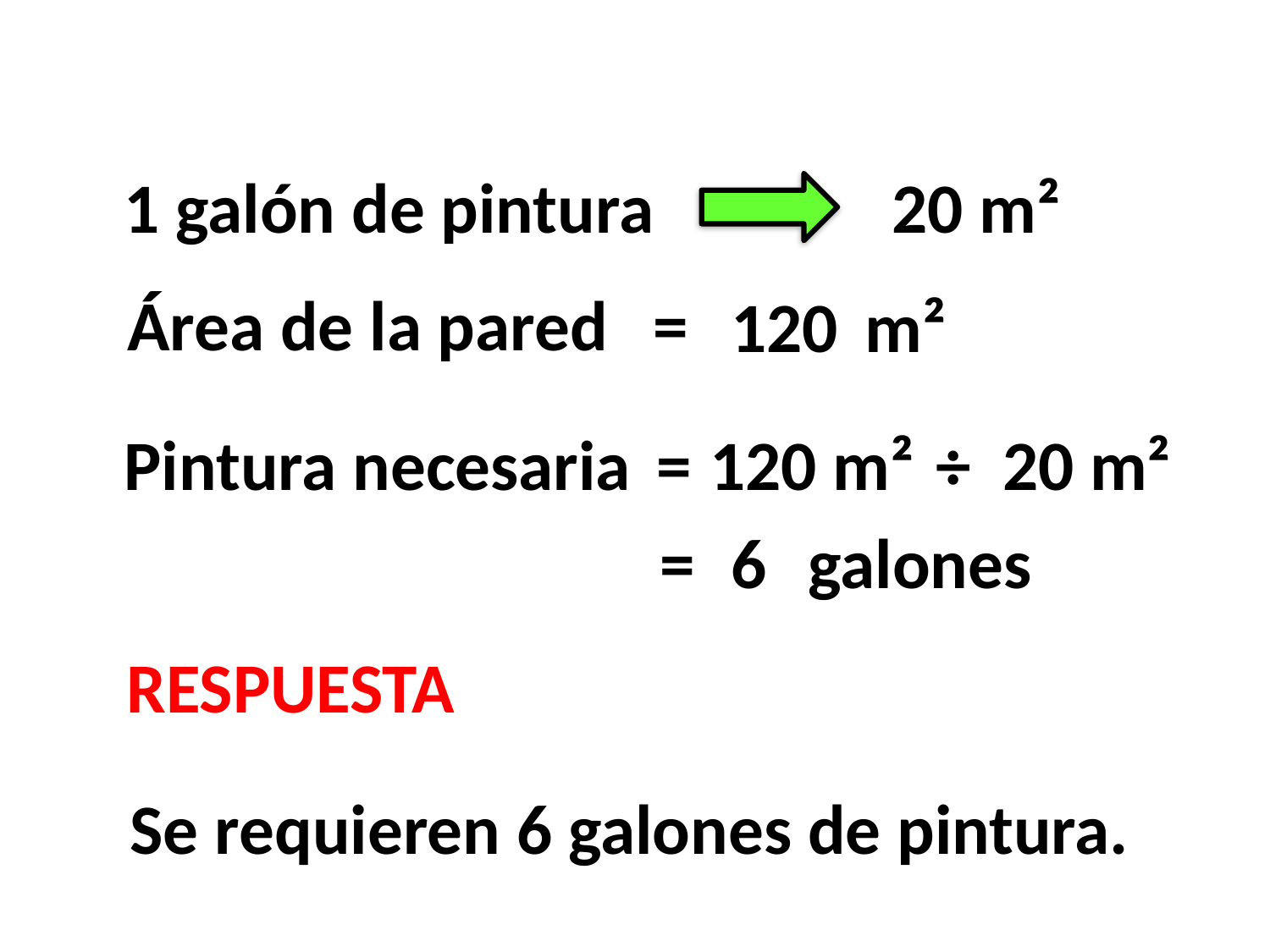

1 galón de pintura
20 m²

Área de la pared
=
120
m²
Pintura necesaria
=
120 m²
÷
20 m²
=
6
galones
RESPUESTA
Se requieren 6 galones de pintura.